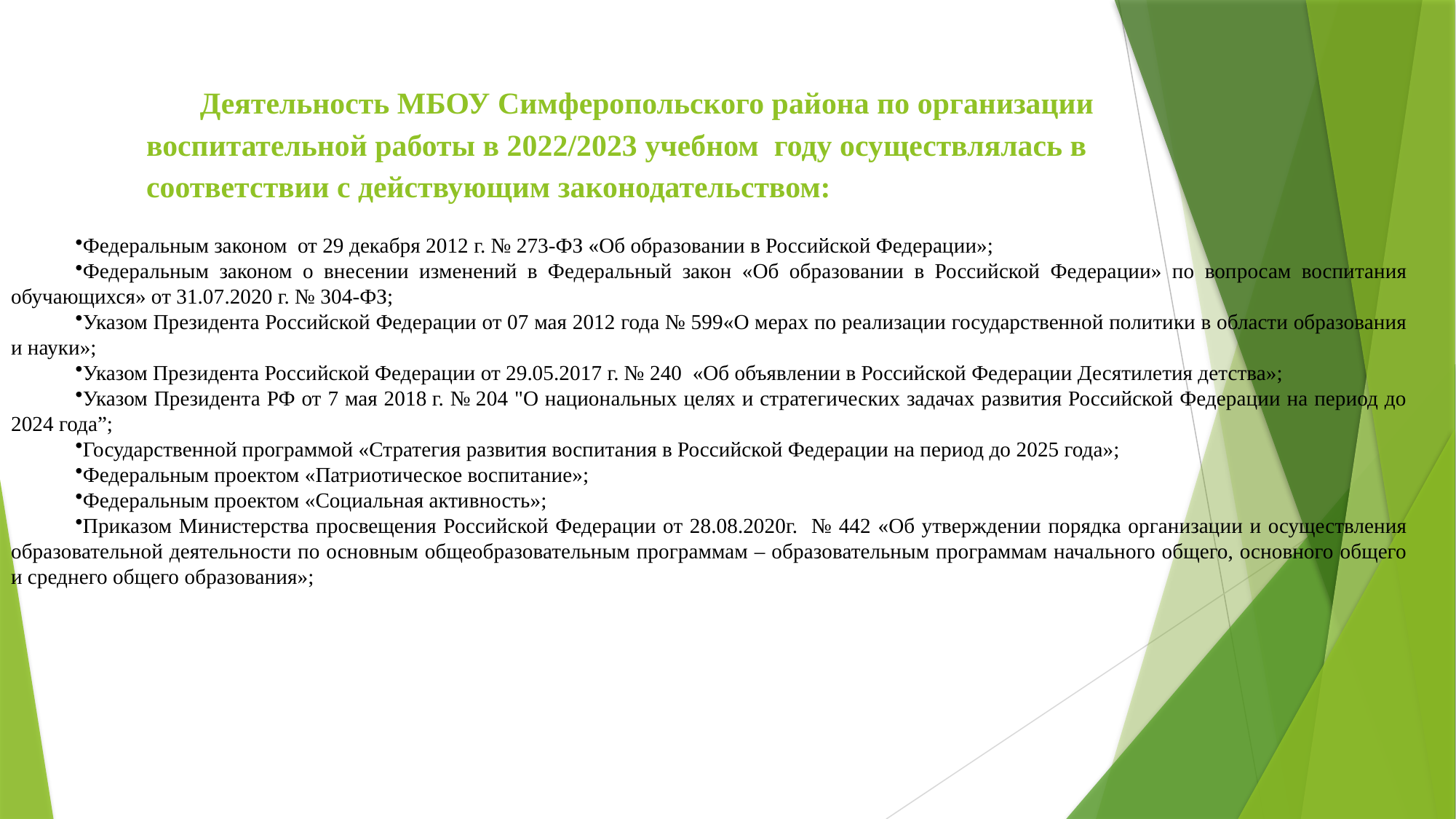

# Деятельность МБОУ Симферопольского района по организации воспитательной работы в 2022/2023 учебном  году осуществлялась в соответствии с действующим законодательством:
Федеральным законом  от 29 декабря 2012 г. № 273-ФЗ «Об образовании в Российской Федерации»;
Федеральным законом о внесении изменений в Федеральный закон «Об образовании в Российской Федерации» по вопросам воспитания обучающихся» от 31.07.2020 г. № 304-ФЗ;
Указом Президента Российской Федерации от 07 мая 2012 года № 599«О мерах по реализации государственной политики в области образования и науки»;
Указом Президента Российской Федерации от 29.05.2017 г. № 240  «Об объявлении в Российской Федерации Десятилетия детства»;
Указом Президента РФ от 7 мая 2018 г. № 204 "О национальных целях и стратегических задачах развития Российской Федерации на период до 2024 года”;
Государственной программой «Стратегия развития воспитания в Российской Федерации на период до 2025 года»;
Федеральным проектом «Патриотическое воспитание»;
Федеральным проектом «Социальная активность»;
Приказом Министерства просвещения Российской Федерации от 28.08.2020г.  № 442 «Об утверждении порядка организации и осуществления образовательной деятельности по основным общеобразовательным программам – образовательным программам начального общего, основного общего и среднего общего образования»;